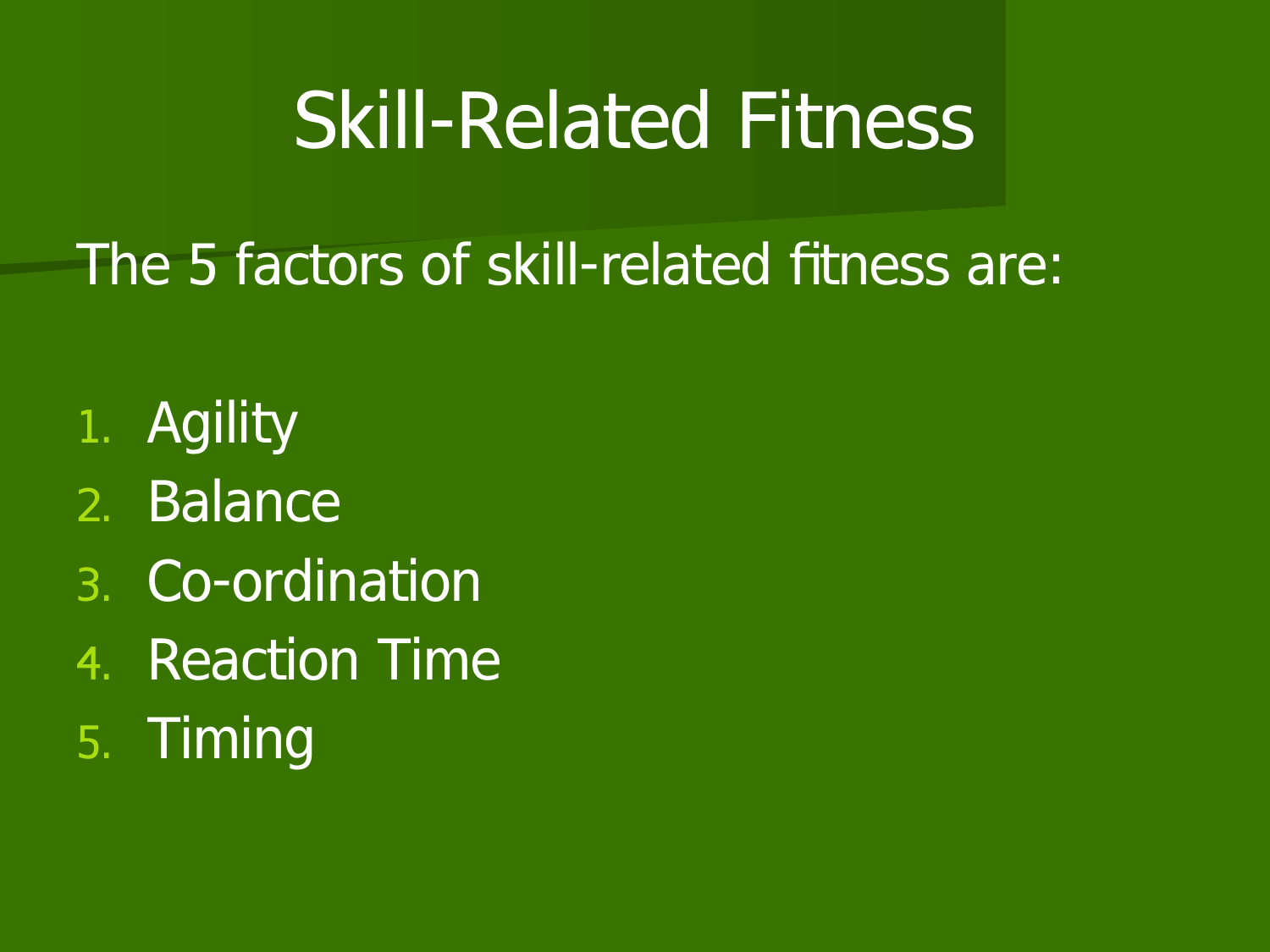

# Skill-Related Fitness
The 5 factors of skill-related fitness are:

Agility
Balance
Co-ordination
Reaction Time
Timing